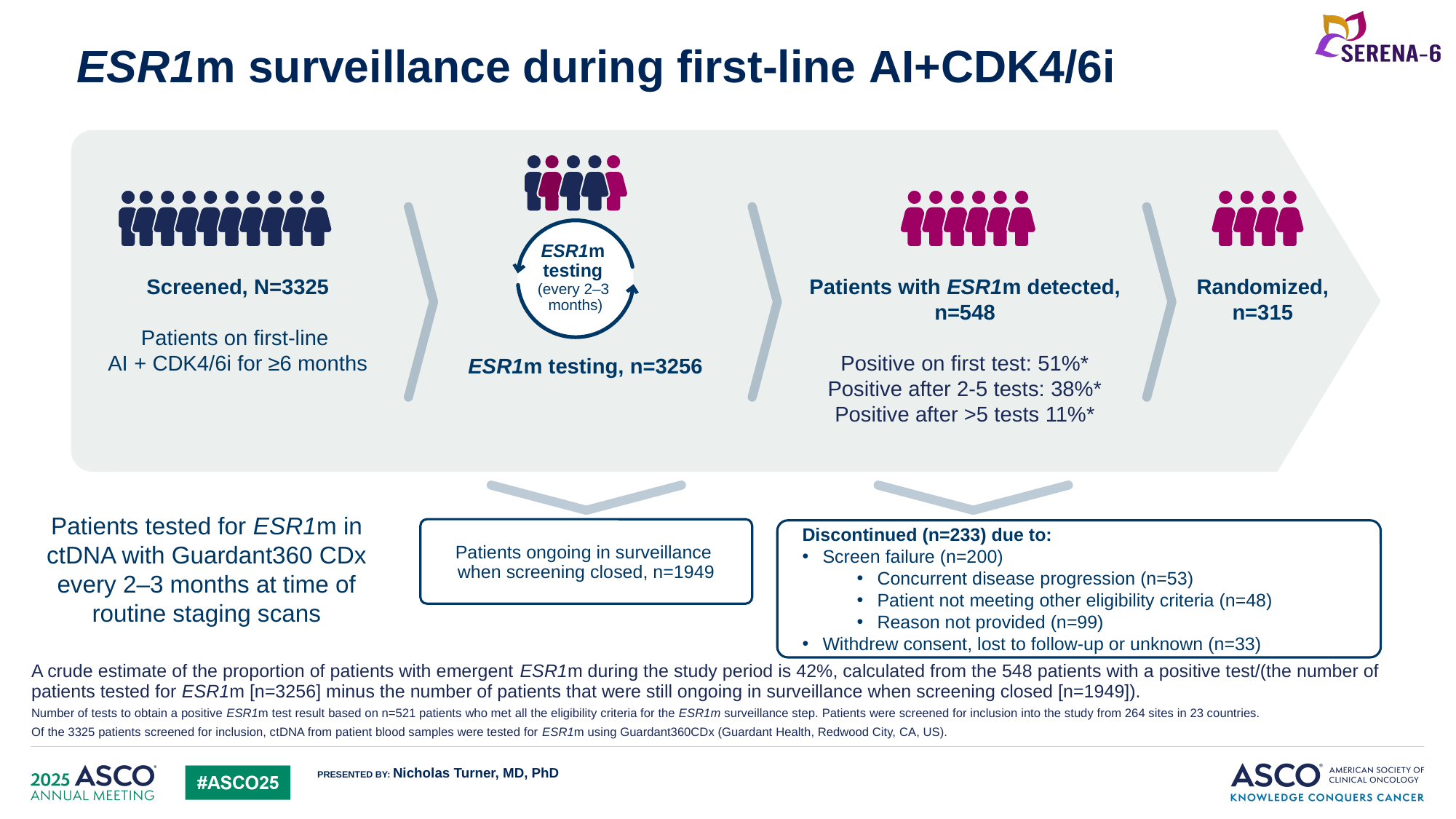

# ESR1m surveillance during first-line AI+CDK4/6i

ESR1m
testing
(every 2–3
months)

Screened, N=3325

Patients on first-line
AI + CDK4/6i for ≥6 months
Patients with ESR1m detected, n=548

Positive on first test: 51%*
Positive after 2-5 tests: 38%*
Positive after >5 tests 11%*

Randomized,
n=315

ESR1m testing, n=3256

Patients tested for ESR1m in ctDNA with Guardant360 CDx every 2–3 months at time of routine staging scans

Patients ongoing in surveillance
when screening closed, n=1949

Discontinued (n=233) due to:
Screen failure (n=200)
Concurrent disease progression (n=53)
Patient not meeting other eligibility criteria (n=48)
Reason not provided (n=99)
Withdrew consent, lost to follow-up or unknown (n=33)
A crude estimate of the proportion of patients with emergent ESR1m during the study period is 42%, calculated from the 548 patients with a positive test/(the number of patients tested for ESR1m [n=3256] minus the number of patients that were still ongoing in surveillance when screening closed [n=1949]).
Number of tests to obtain a positive ESR1m test result based on n=521 patients who met all the eligibility criteria for the ESR1m surveillance step. Patients were screened for inclusion into the study from 264 sites in 23 countries.
Of the 3325 patients screened for inclusion, ctDNA from patient blood samples were tested for ESR1m using Guardant360CDx (Guardant Health, Redwood City, CA, US).